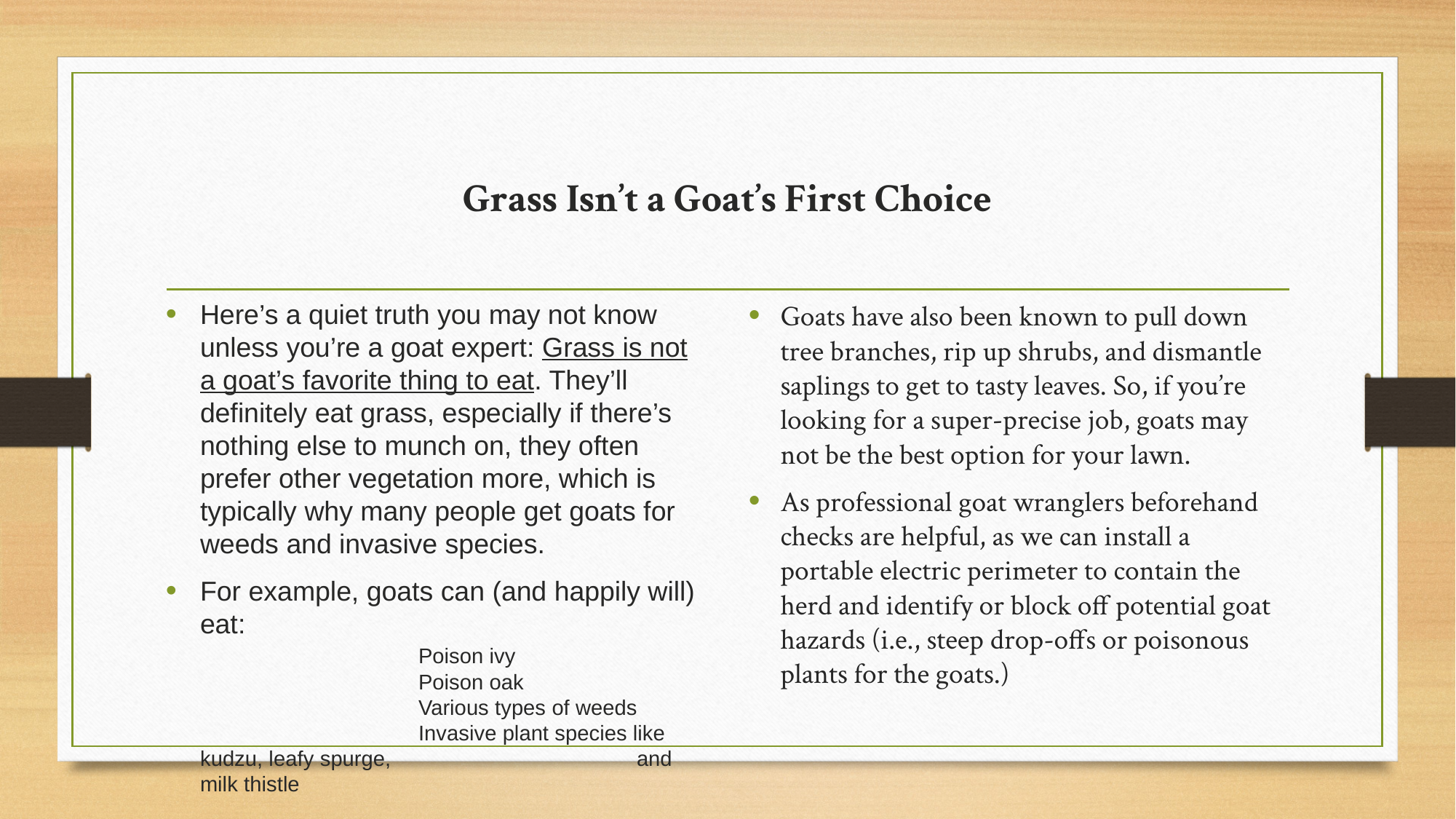

# Grass Isn’t a Goat’s First Choice
Here’s a quiet truth you may not know unless you’re a goat expert: Grass is not a goat’s favorite thing to eat. They’ll definitely eat grass, especially if there’s nothing else to munch on, they often prefer other vegetation more, which is typically why many people get goats for weeds and invasive species.
For example, goats can (and happily will) eat:
		Poison ivy
		Poison oak
		Various types of weeds
		Invasive plant species like kudzu, leafy spurge, 			and milk thistle
Goats have also been known to pull down tree branches, rip up shrubs, and dismantle saplings to get to tasty leaves. So, if you’re looking for a super-precise job, goats may not be the best option for your lawn.
As professional goat wranglers beforehand checks are helpful, as we can install a portable electric perimeter to contain the herd and identify or block off potential goat hazards (i.e., steep drop-offs or poisonous plants for the goats.)